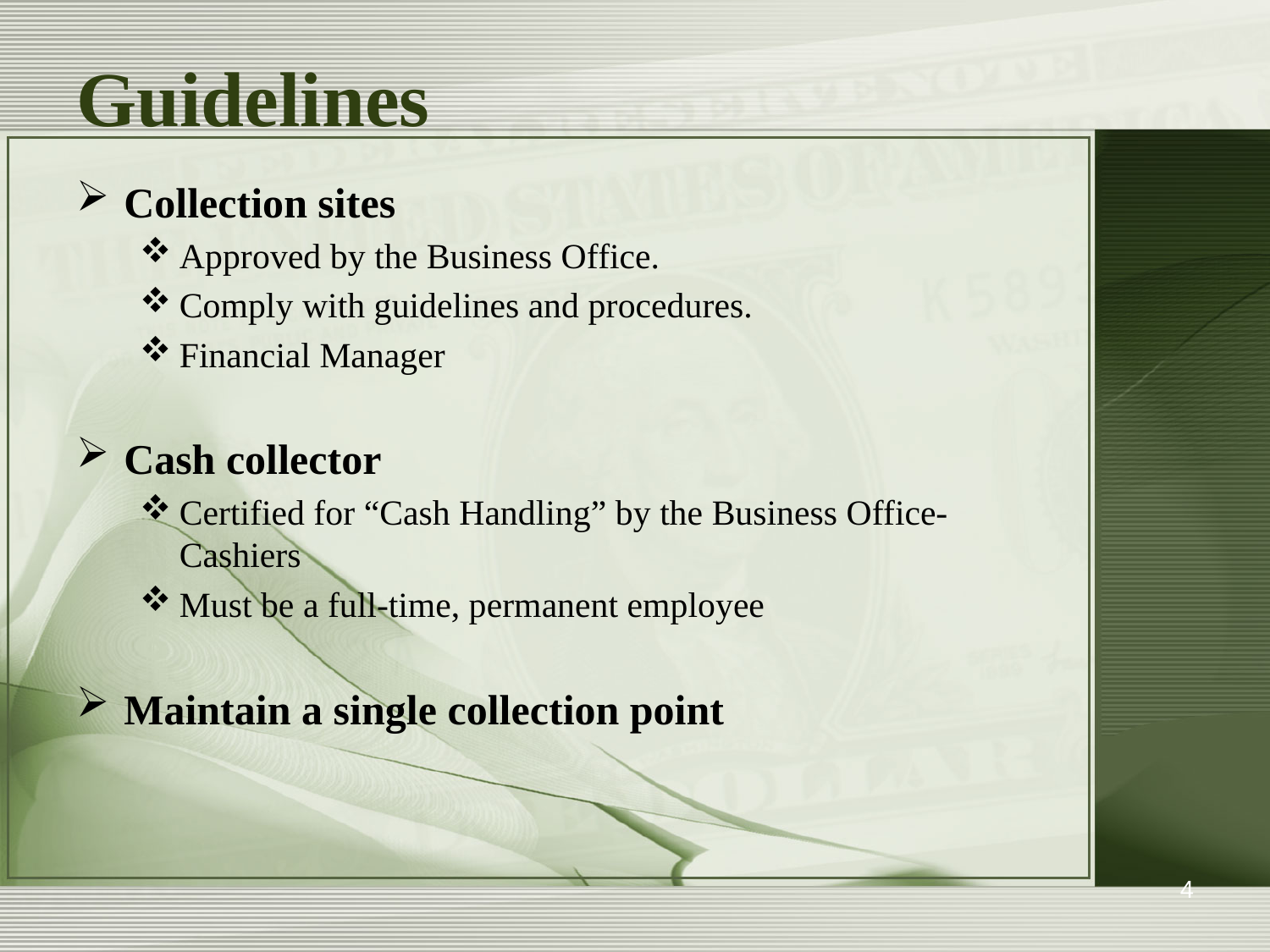

# Guidelines
Collection sites
Approved by the Business Office.
Comply with guidelines and procedures.
Financial Manager

Cash collector
Certified for “Cash Handling” by the Business Office-Cashiers
Must be a full-time, permanent employee

Maintain a single collection point

4